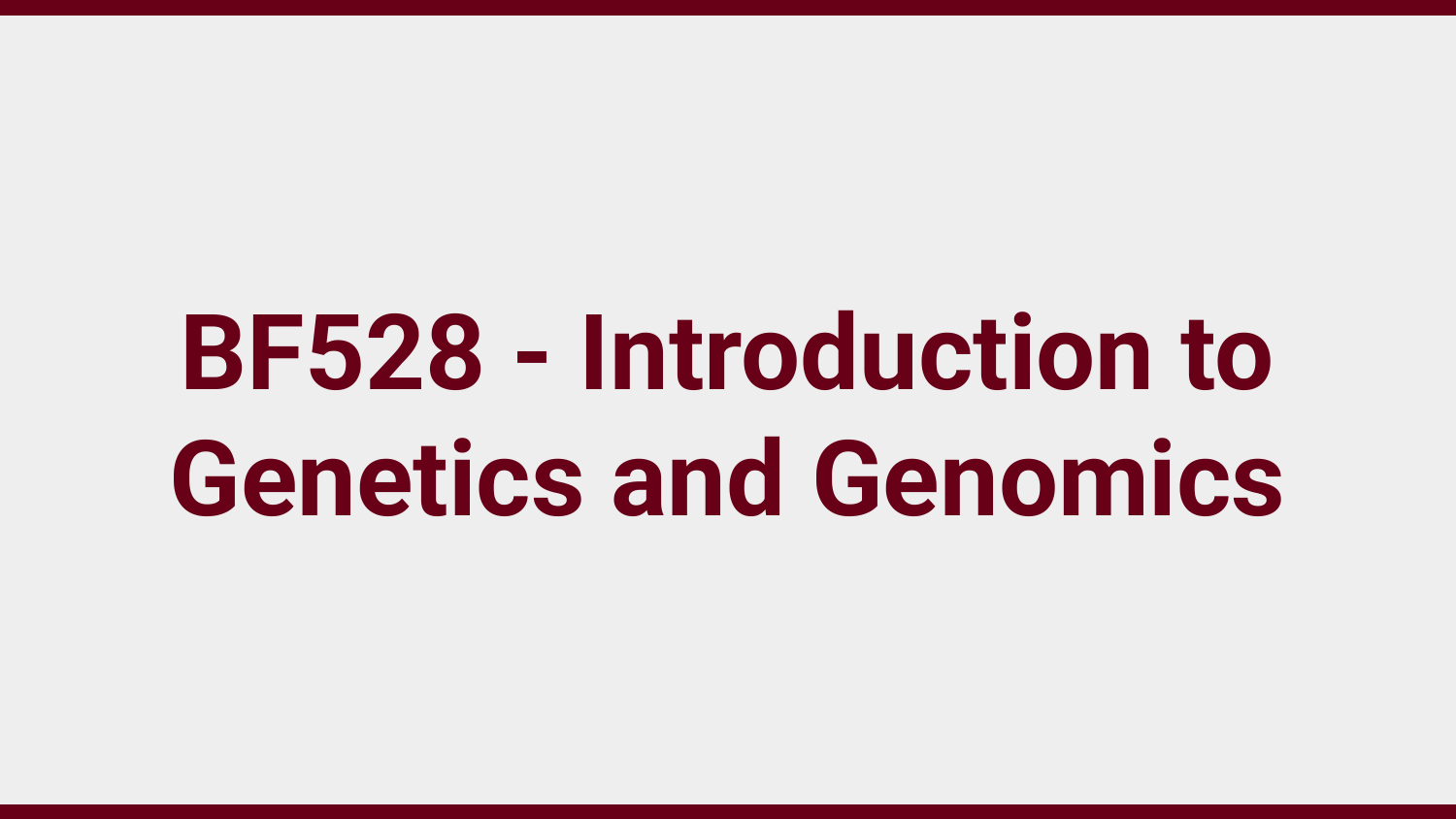

# BF528 - Introduction to Genetics and Genomics